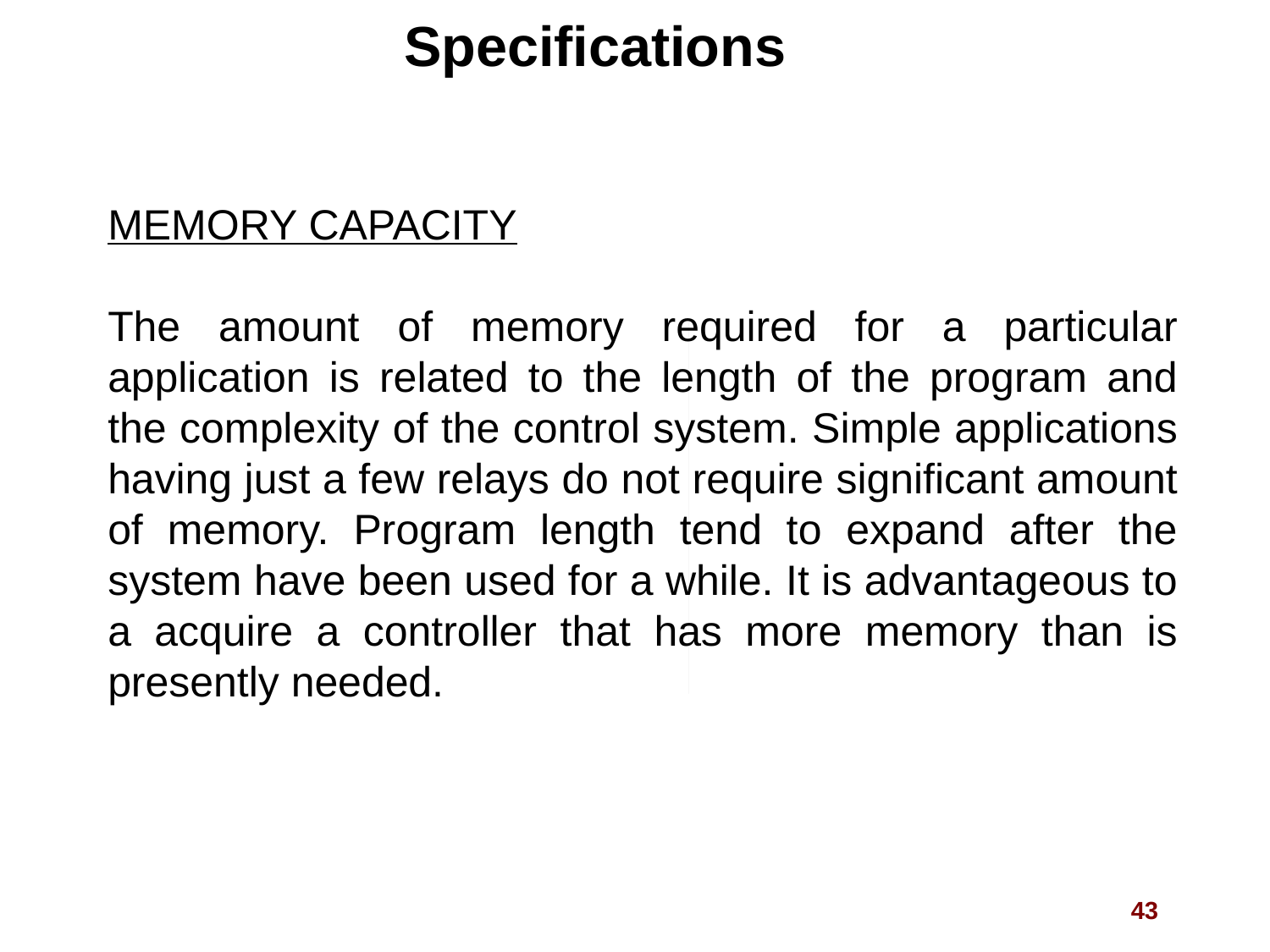

Specifications

MEMORY CAPACITY

The amount of memory required for a particular application is related to the length of the program and the complexity of the control system. Simple applications having just a few relays do not require significant amount of memory. Program length tend to expand after the system have been used for a while. It is advantageous to a acquire a controller that has more memory than is presently needed.

43